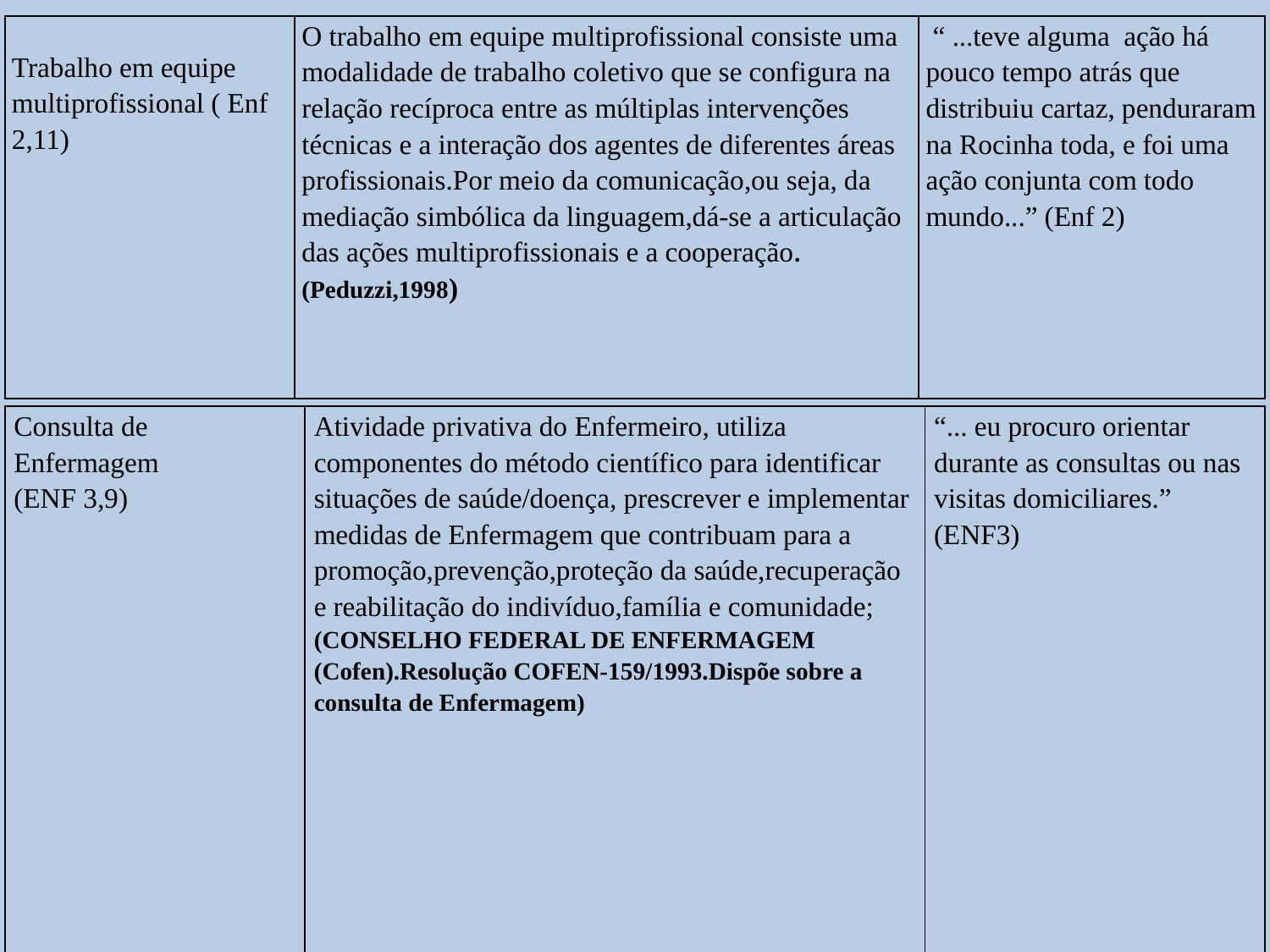

| Trabalho em equipe multiprofissional ( Enf 2,11) | O trabalho em equipe multiprofissional consiste uma modalidade de trabalho coletivo que se configura na relação recíproca entre as múltiplas intervenções técnicas e a interação dos agentes de diferentes áreas profissionais.Por meio da comunicação,ou seja, da mediação simbólica da linguagem,dá-se a articulação das ações multiprofissionais e a cooperação.(Peduzzi,1998) | “ ...teve alguma ação há pouco tempo atrás que distribuiu cartaz, penduraram na Rocinha toda, e foi uma ação conjunta com todo mundo...” (Enf 2) |
| --- | --- | --- |
| Consulta de Enfermagem (ENF 3,9) | Atividade privativa do Enfermeiro, utiliza componentes do método científico para identificar situações de saúde/doença, prescrever e implementar medidas de Enfermagem que contribuam para a promoção,prevenção,proteção da saúde,recuperação e reabilitação do indivíduo,família e comunidade; (CONSELHO FEDERAL DE ENFERMAGEM (Cofen).Resolução COFEN-159/1993.Dispõe sobre a consulta de Enfermagem) | “... eu procuro orientar durante as consultas ou nas visitas domiciliares.” (ENF3) |
| --- | --- | --- |